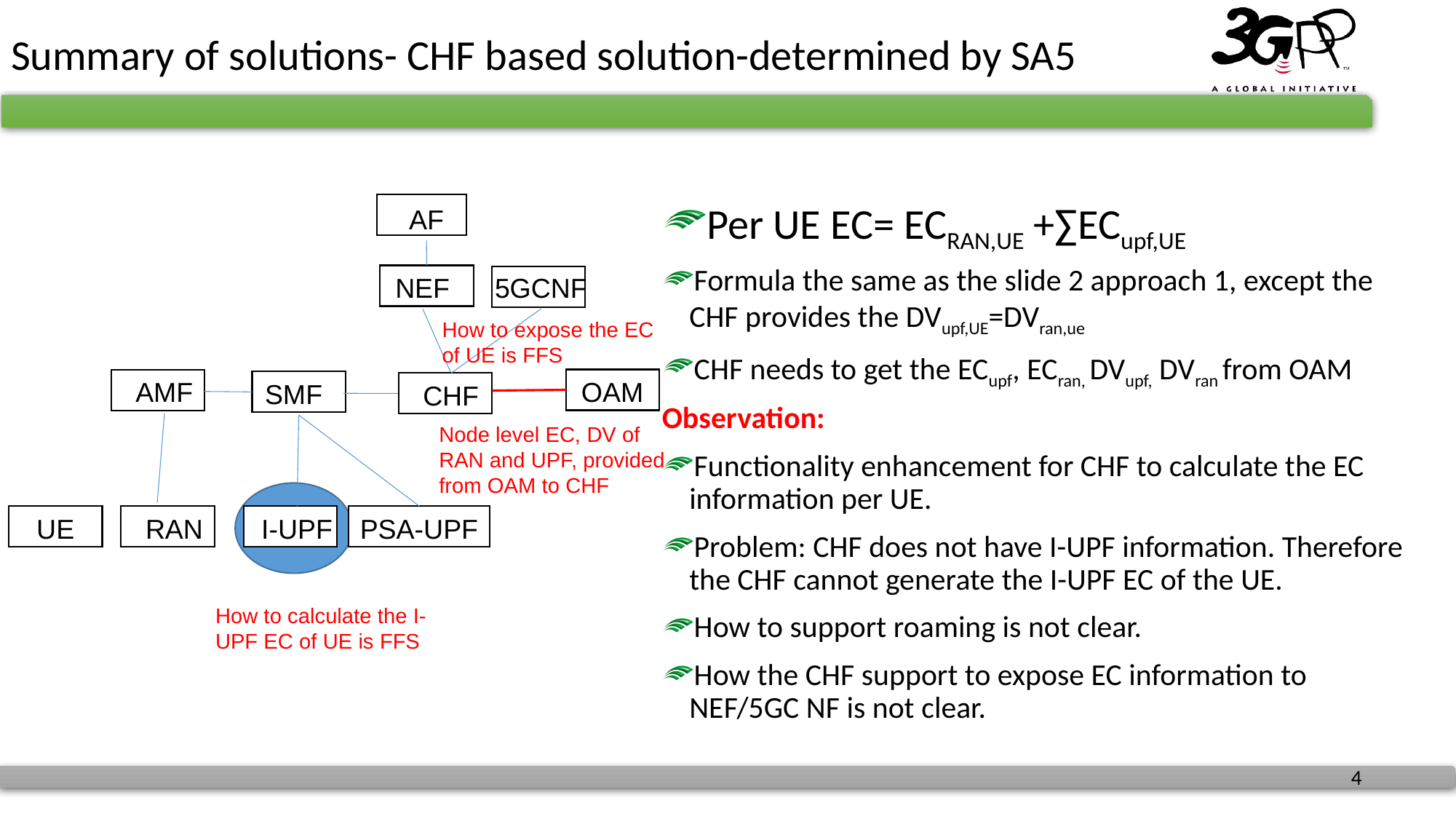

# Summary of solutions- CHF based solution-determined by SA5
Per UE EC= ECRAN,UE +∑ECupf,UE
Formula the same as the slide 2 approach 1, except the CHF provides the DVupf,UE=DVran,ue
CHF needs to get the ECupf, ECran, DVupf, DVran from OAM
Observation:
Functionality enhancement for CHF to calculate the EC information per UE.
Problem: CHF does not have I-UPF information. Therefore the CHF cannot generate the I-UPF EC of the UE.
How to support roaming is not clear.
How the CHF support to expose EC information to NEF/5GC NF is not clear.

UE
AF
UE
5GCNF
NEF
UE
How to expose the EC of UE is FFS
UE
UE
OAM
AMF
UE
SMF
UE
CHF
Node level EC, DV of RAN and UPF, provided  from OAM to CHF

UE
UE
UE
UE
UE
I-UPF
PSA-UPF
RAN
How to calculate the I-UPF EC of UE is FFS